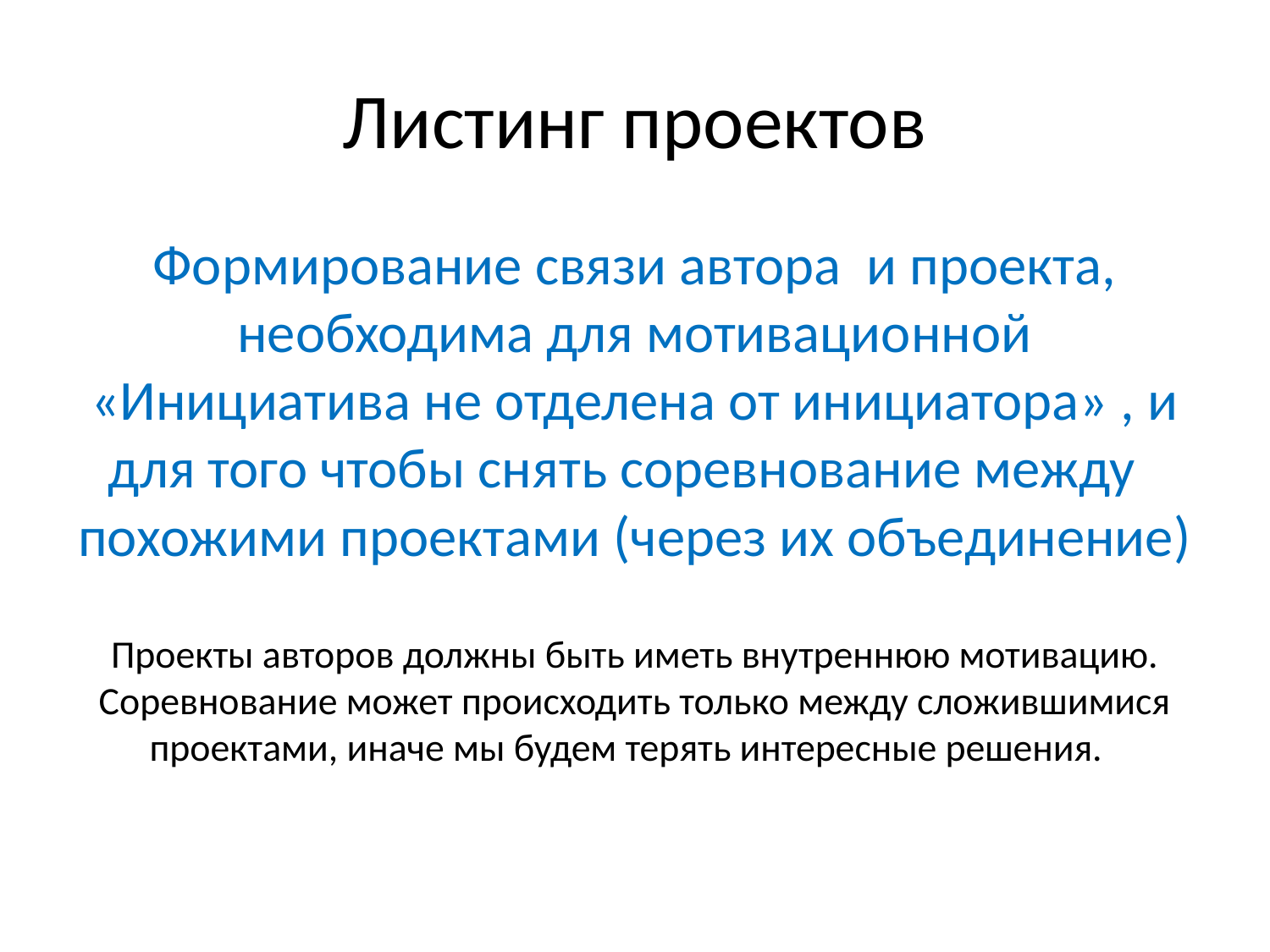

# Листинг проектов
Формирование связи автора  и проекта, необходима для мотивационной «Инициатива не отделена от инициатора» , и для того чтобы снять соревнование между   похожими проектами (через их объединение)

Проекты авторов должны быть иметь внутреннюю мотивацию. Соревнование может происходить только между сложившимися проектами, иначе мы будем терять интересные решения.